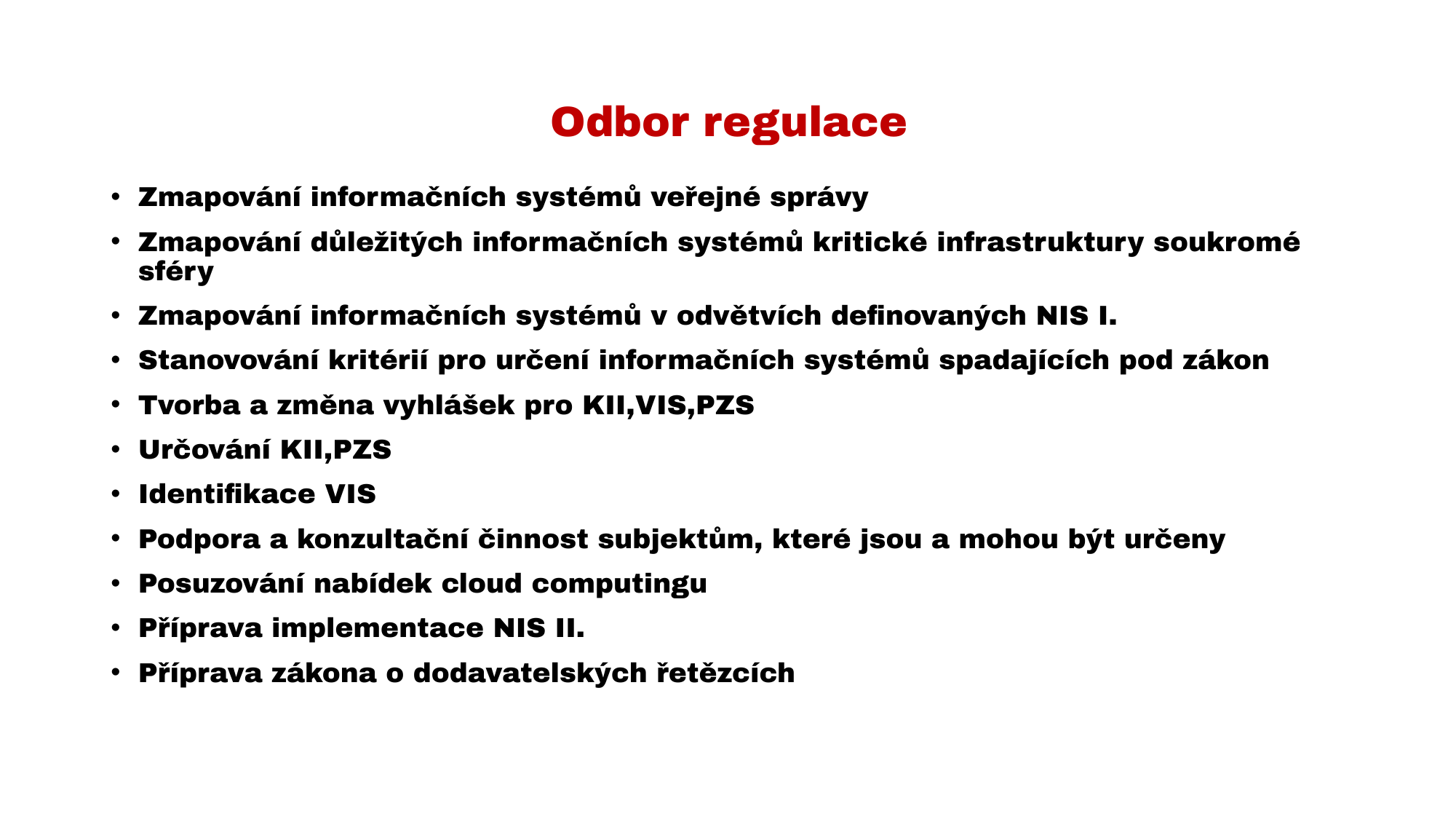

# Odbor regulace
Zmapování informačních systémů veřejné správy
Zmapování důležitých informačních systémů kritické infrastruktury soukromé sféry
Zmapování informačních systémů v odvětvích definovaných NIS I.
Stanovování kritérií pro určení informačních systémů spadajících pod zákon
Tvorba a změna vyhlášek pro KII,VIS,PZS
Určování KII,PZS
Identifikace VIS
Podpora a konzultační činnost subjektům, které jsou a mohou být určeny
Posuzování nabídek cloud computingu
Příprava implementace NIS II.
Příprava zákona o dodavatelských řetězcích